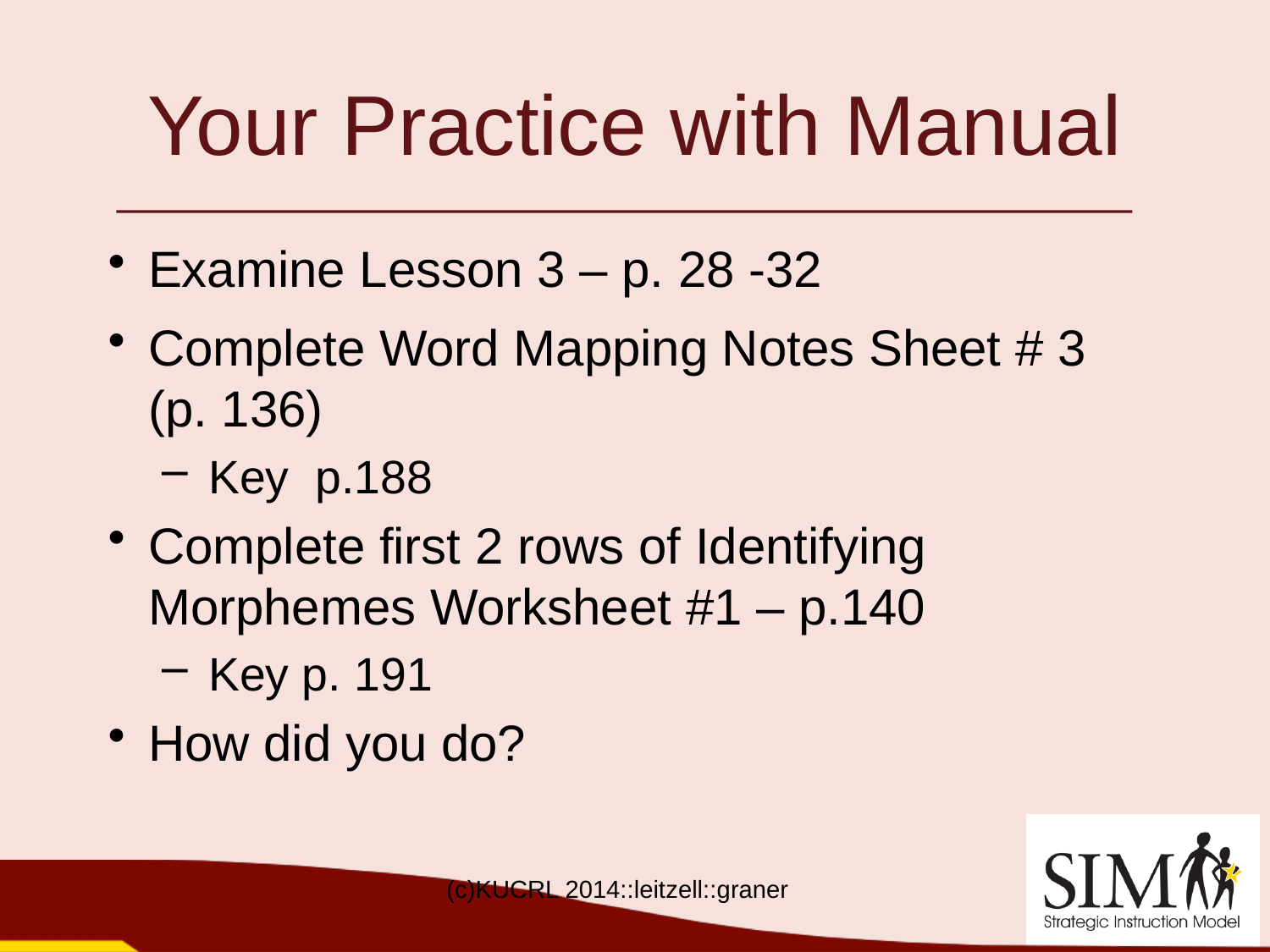

# Your Practice with Manual
Examine Lesson 3 – p. 28 -32
Complete Word Mapping Notes Sheet # 3  (p. 136)
 Key  p.188
Complete first 2 rows of Identifying Morphemes Worksheet #1 – p.140
 Key p. 191
How did you do?
(c)KUCRL 2014::leitzell::graner